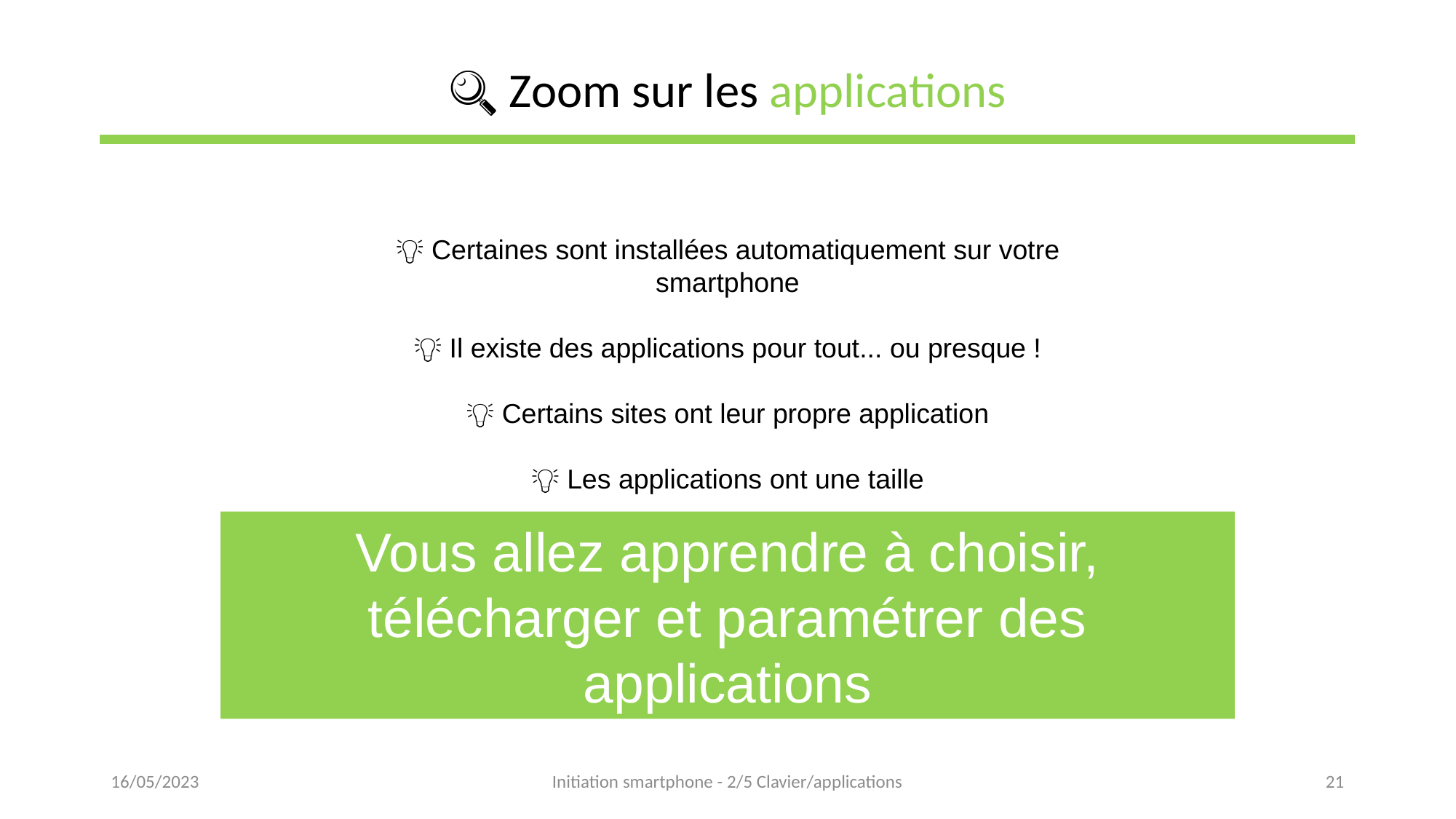

# 🔍 Zoom sur les applications
💡 Certaines sont installées automatiquement sur votre smartphone

💡 Il existe des applications pour tout... ou presque !

💡 Certains sites ont leur propre application

💡 Les applications ont une taille

ou
Vous allez apprendre à choisir, télécharger et paramétrer des applications
16/05/2023
Initiation smartphone - 2/5 Clavier/applications
21